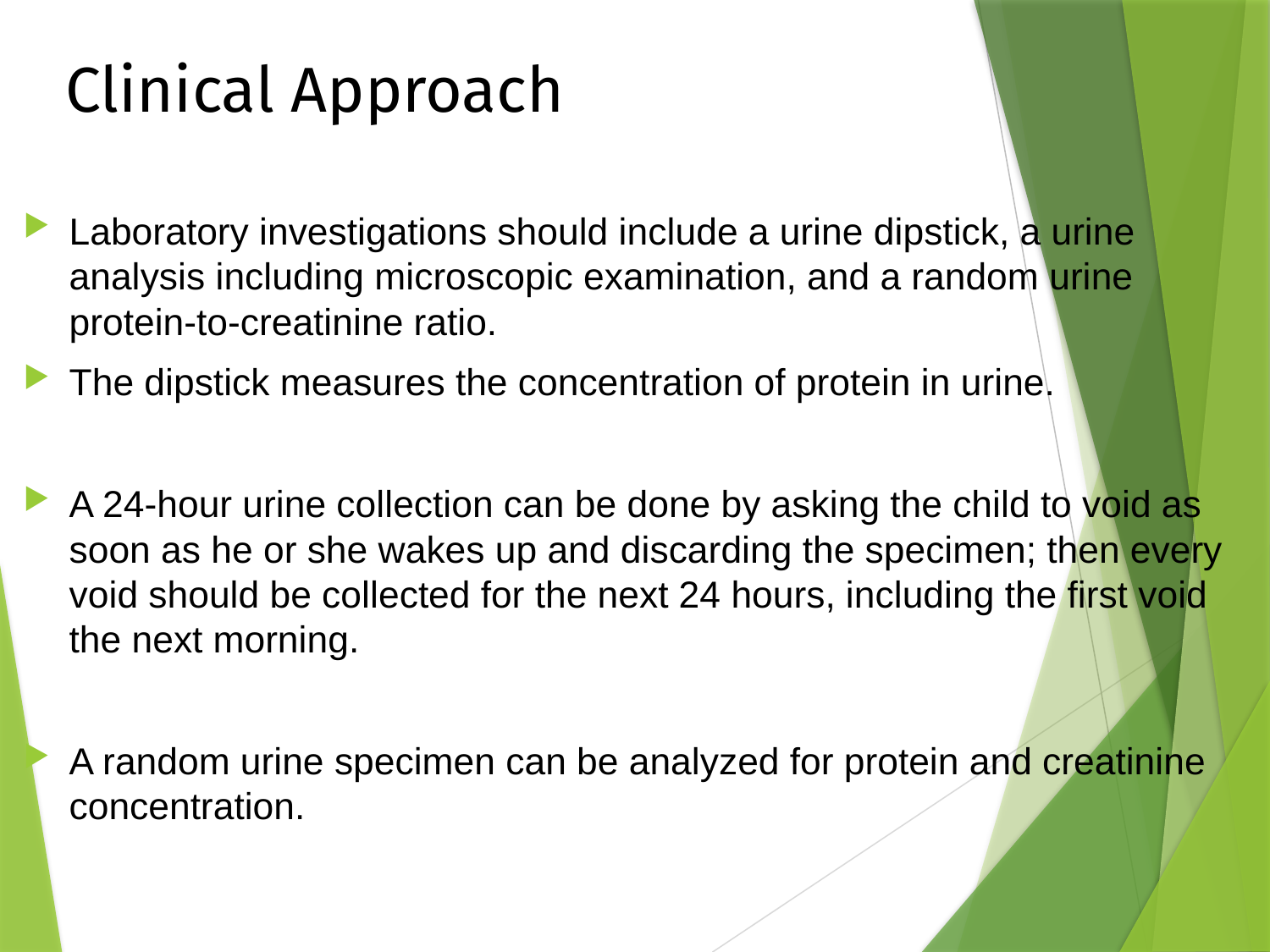

# Clinical Approach
Laboratory investigations should include a urine dipstick, a urine analysis including microscopic examination, and a random urine protein-to-creatinine ratio.
The dipstick measures the concentration of protein in urine.

A 24-hour urine collection can be done by asking the child to void as soon as he or she wakes up and discarding the specimen; then every void should be collected for the next 24 hours, including the first void the next morning.

A random urine specimen can be analyzed for protein and creatinine concentration.